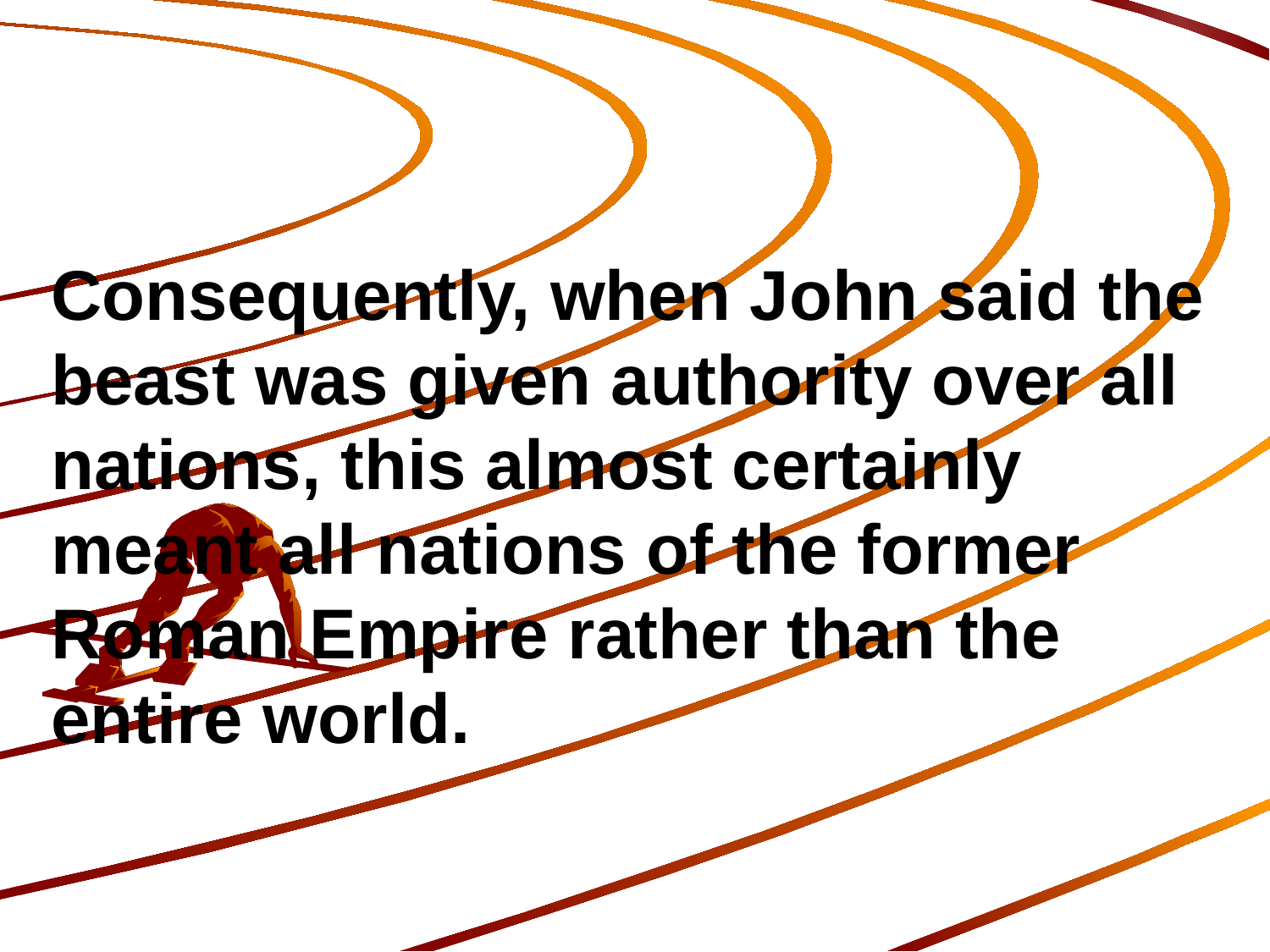

Consequently, when John said the beast was given authority over all nations, this almost certainly meant all nations of the former Roman Empire rather than the entire world.
320